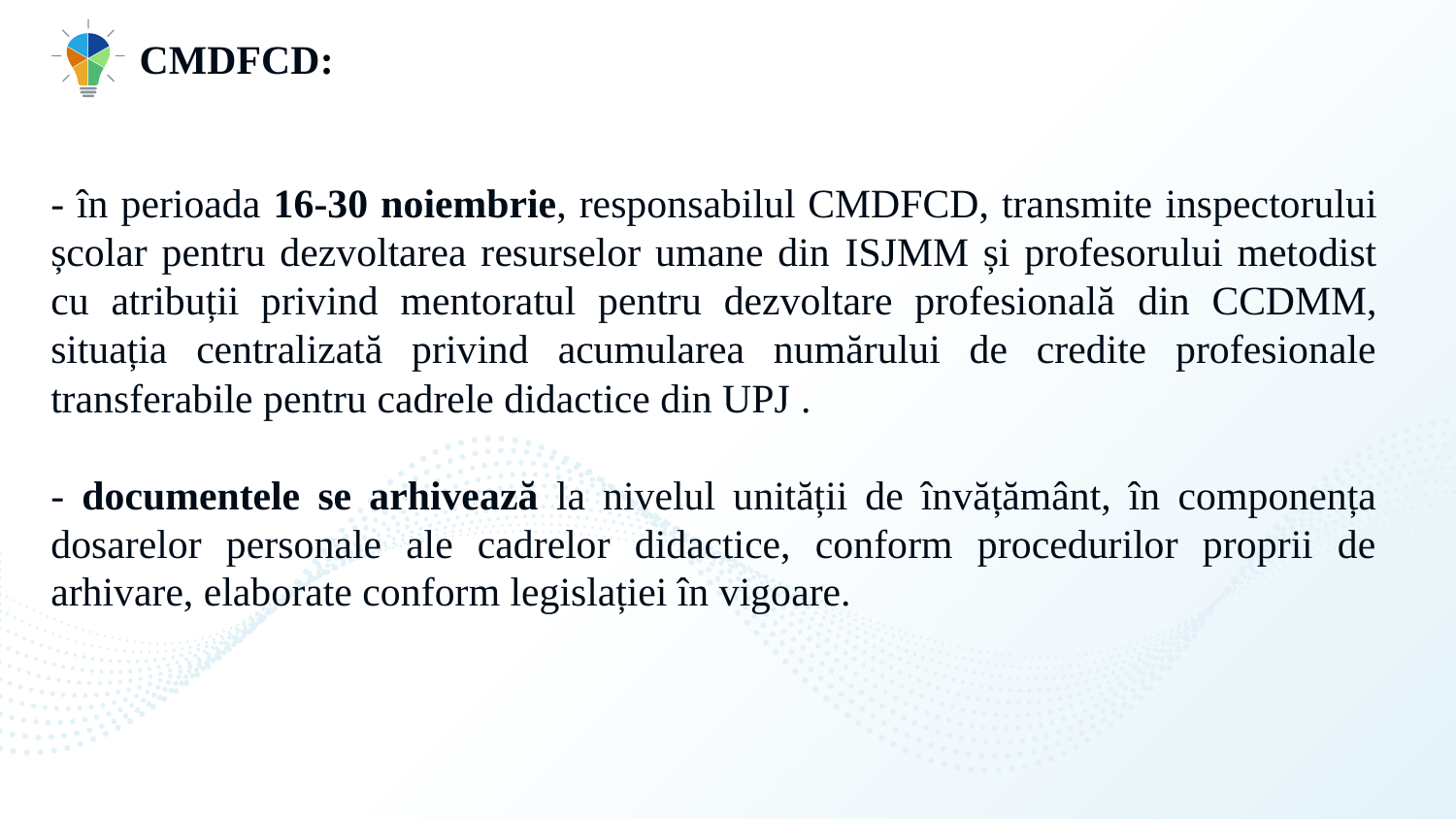

CMDFCD:
- în perioada 16-30 noiembrie, responsabilul CMDFCD, transmite inspectorului școlar pentru dezvoltarea resurselor umane din ISJMM și profesorului metodist cu atribuții privind mentoratul pentru dezvoltare profesională din CCDMM, situația centralizată privind acumularea numărului de credite profesionale transferabile pentru cadrele didactice din UPJ .

- documentele se arhivează la nivelul unității de învățământ, în componența dosarelor personale ale cadrelor didactice, conform procedurilor proprii de arhivare, elaborate conform legislației în vigoare.